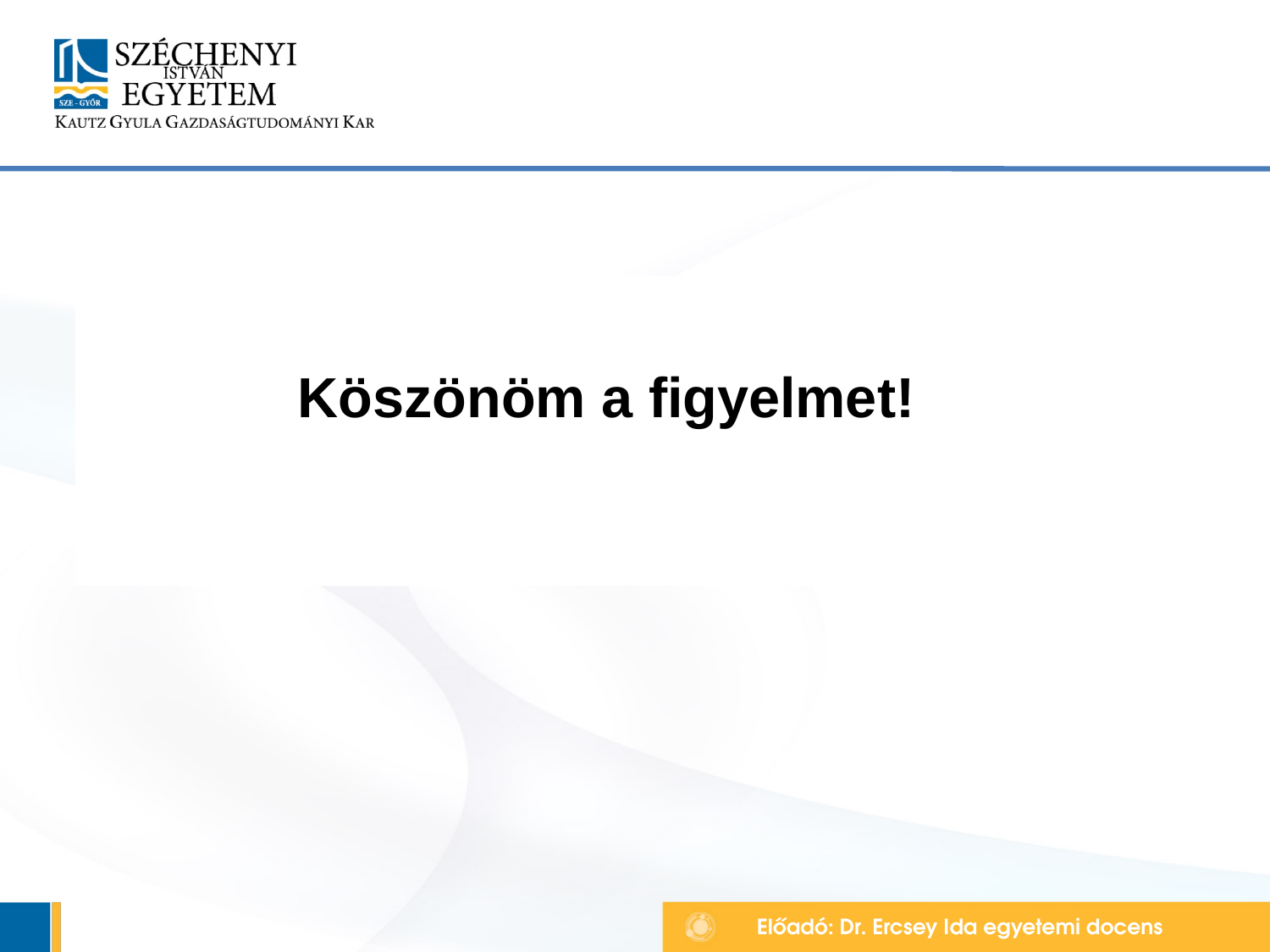

Köszönöm a figyelmet!
Előadó: Dr. Ercsey Ida egyetemi docens